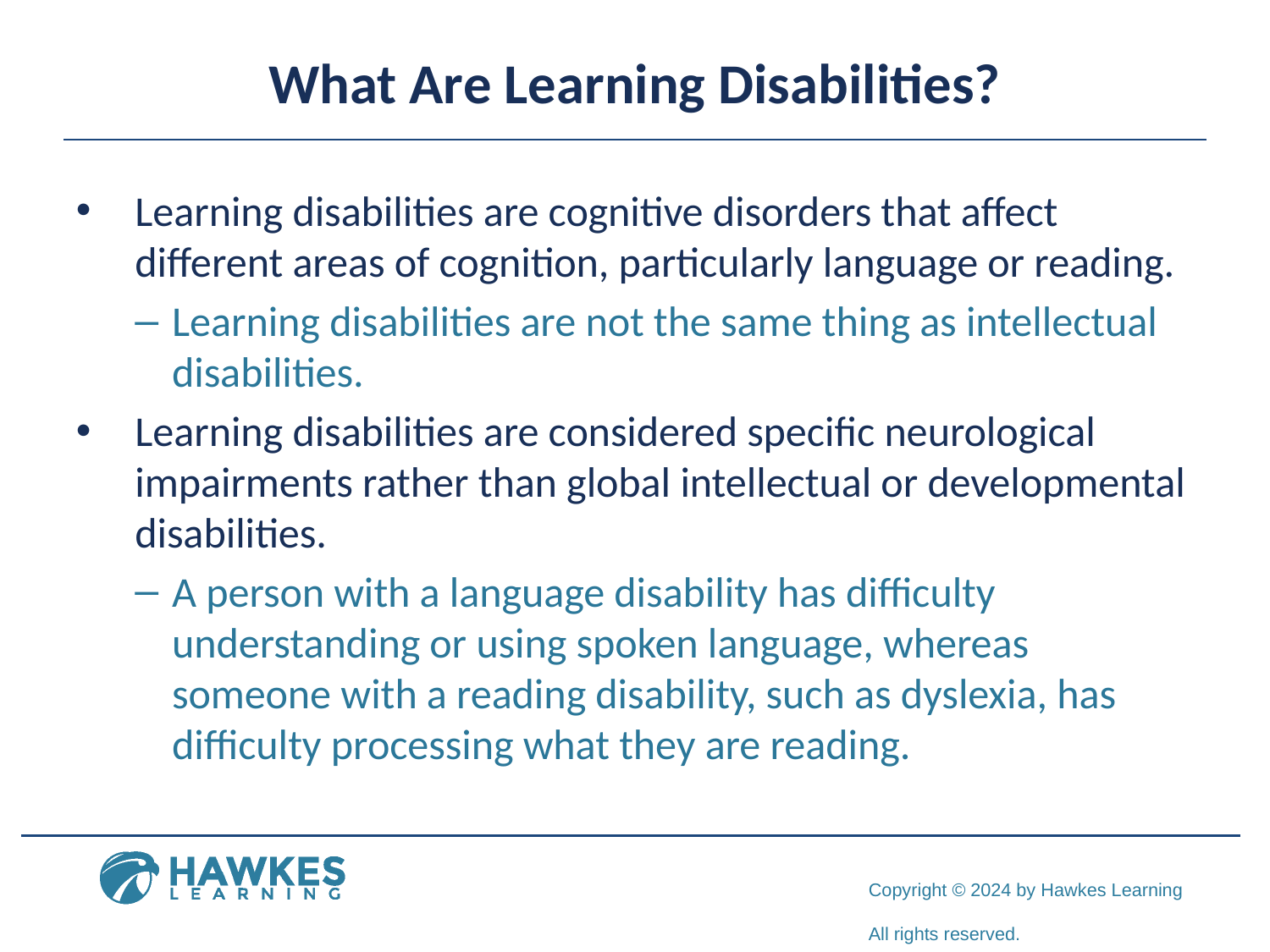

# What Are Learning Disabilities?
Learning disabilities are cognitive disorders that affect different areas of cognition, particularly language or reading.
Learning disabilities are not the same thing as intellectual disabilities.
Learning disabilities are considered specific neurological impairments rather than global intellectual or developmental disabilities.
A person with a language disability has difficulty understanding or using spoken language, whereas someone with a reading disability, such as dyslexia, has difficulty processing what they are reading.